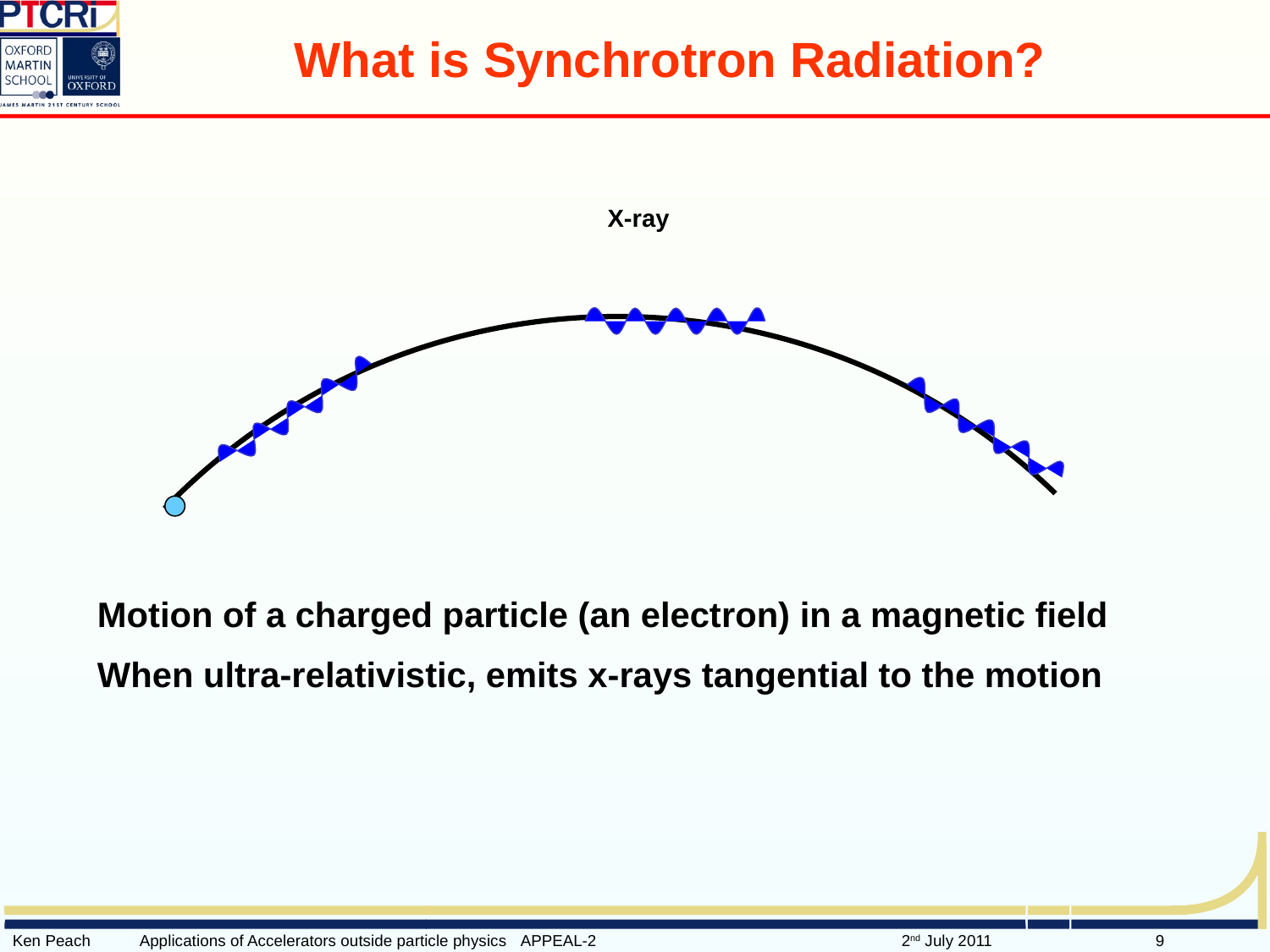

# What is Synchrotron Radiation?

X-ray

Motion of a charged particle (an electron) in a magnetic field
When ultra-relativistic, emits x-rays tangential to the motion